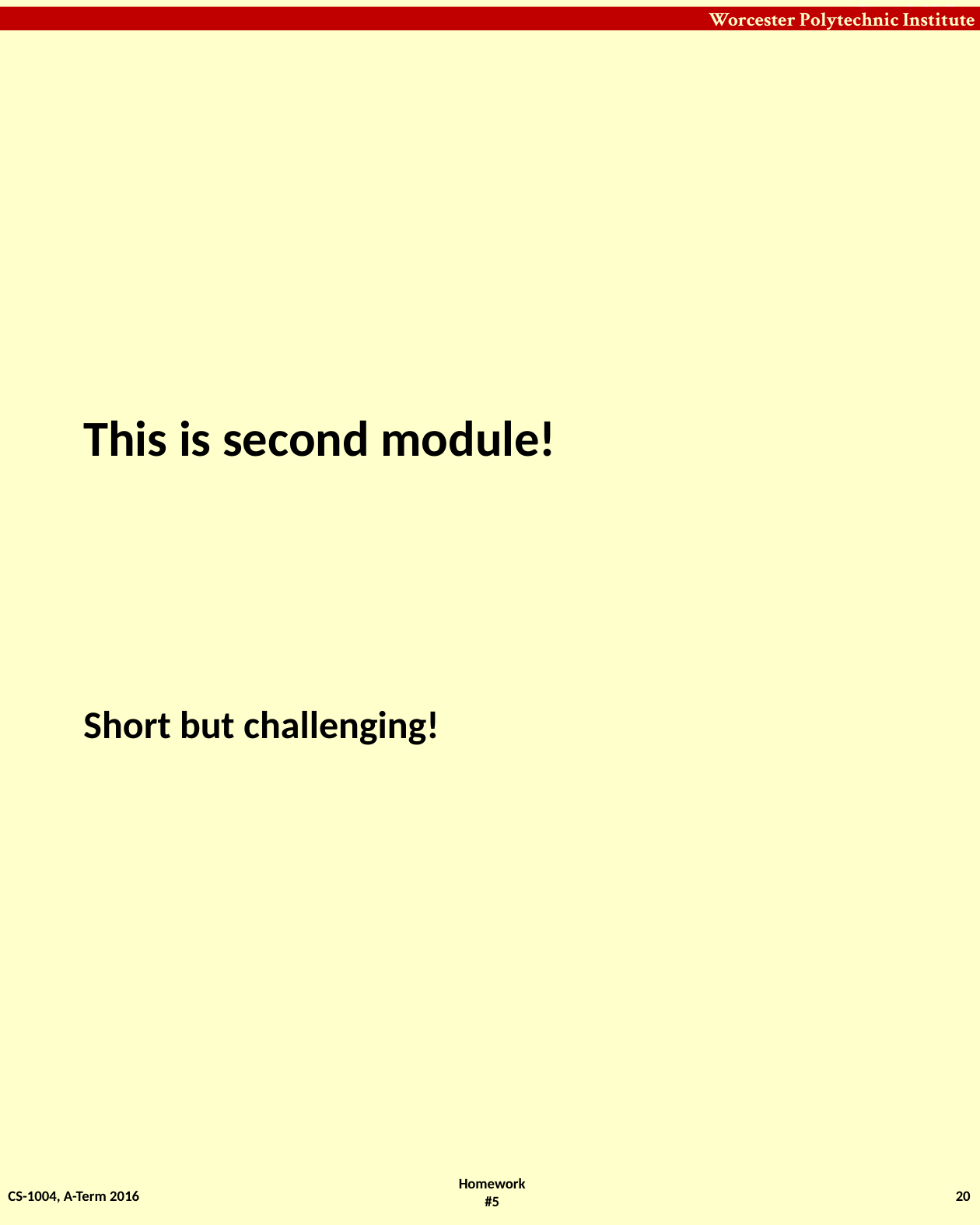

# This is second module!
Short but challenging!
CS-1004, A-Term 2016
20
Homework #5